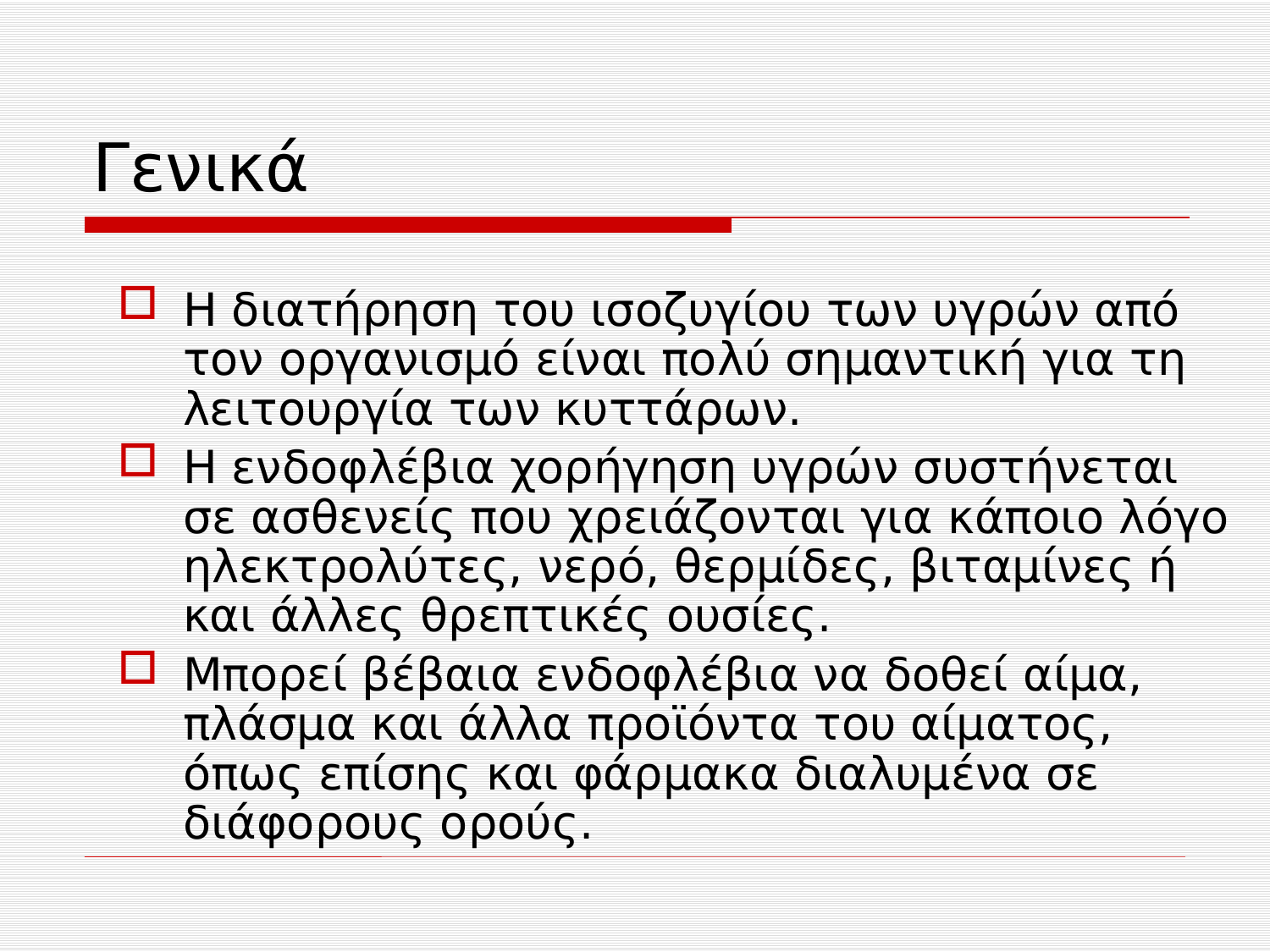

# Γενικά
Η διατήρηση του ισοζυγίου των υγρών από τον οργανισμό είναι πολύ σημαντική για τη λειτουργία των κυττάρων.
Η ενδοφλέβια χορήγηση υγρών συστήνεται σε ασθενείς που χρειάζονται για κάποιο λόγο ηλεκτρολύτες, νερό, θερμίδες, βιταμίνες ή και άλλες θρεπτικές ουσίες.
Μπορεί βέβαια ενδοφλέβια να δοθεί αίμα, πλάσμα και άλλα προϊόντα του αίματος, όπως επίσης και φάρμακα διαλυμένα σε διάφορους ορούς.